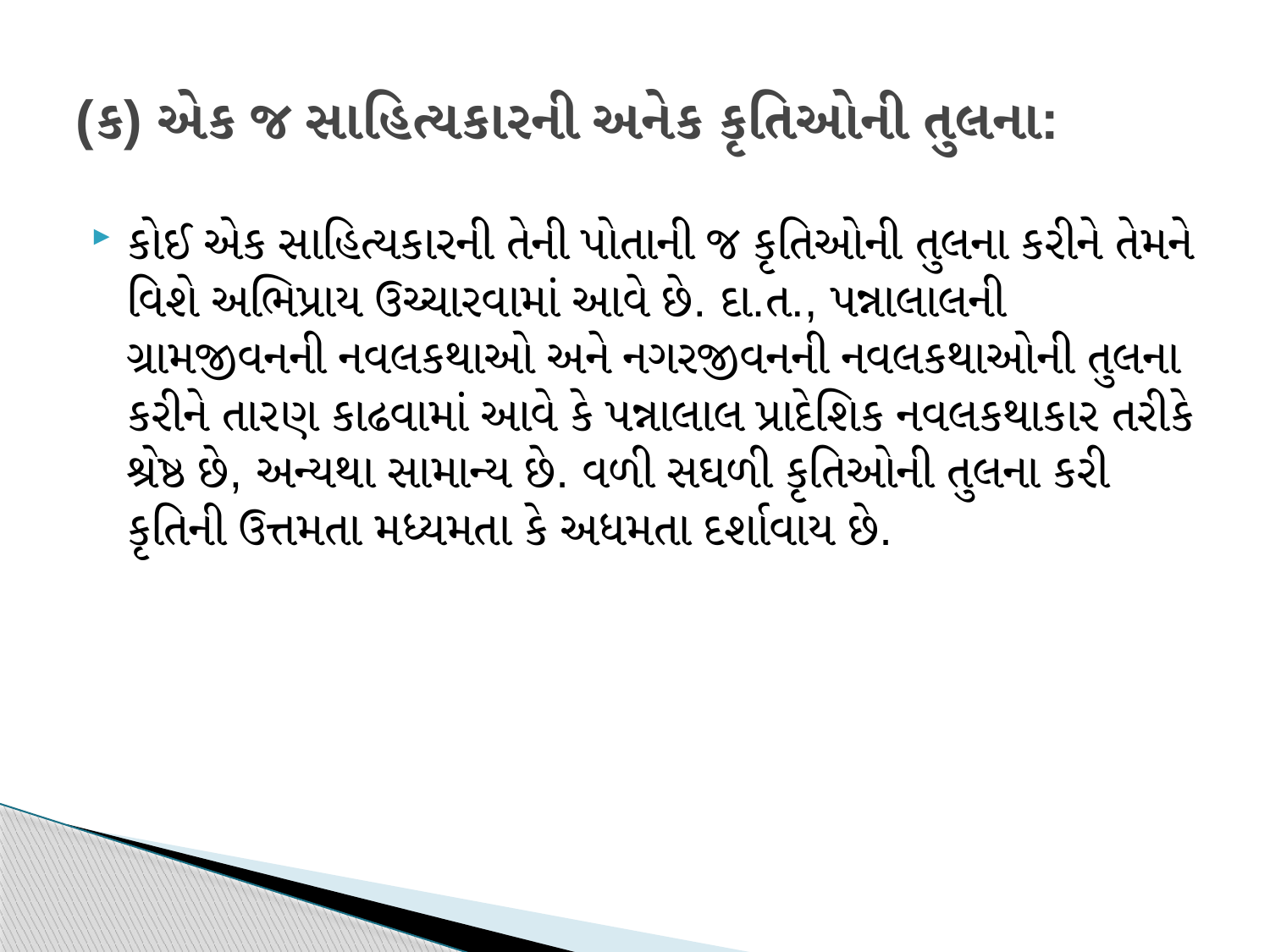

# (ક) એક જ સાહિત્યકારની અનેક કૃતિઓની તુલના:
કોઈ એક સાહિત્યકારની તેની પોતાની જ કૃતિઓની તુલના કરીને તેમને વિશે અભિપ્રાય ઉચ્ચારવામાં આવે છે. દા.ત., પન્નાલાલની ગ્રામજીવનની નવલકથાઓ અને નગરજીવનની નવલકથાઓની તુલના કરીને તારણ કાઢવામાં આવે કે પન્નાલાલ પ્રાદેશિક નવલકથાકાર તરીકે શ્રેષ્ઠ છે, અન્યથા સામાન્ય છે. વળી સઘળી કૃતિઓની તુલના કરી કૃતિની ઉત્તમતા મધ્યમતા કે અધમતા દર્શાવાય છે.